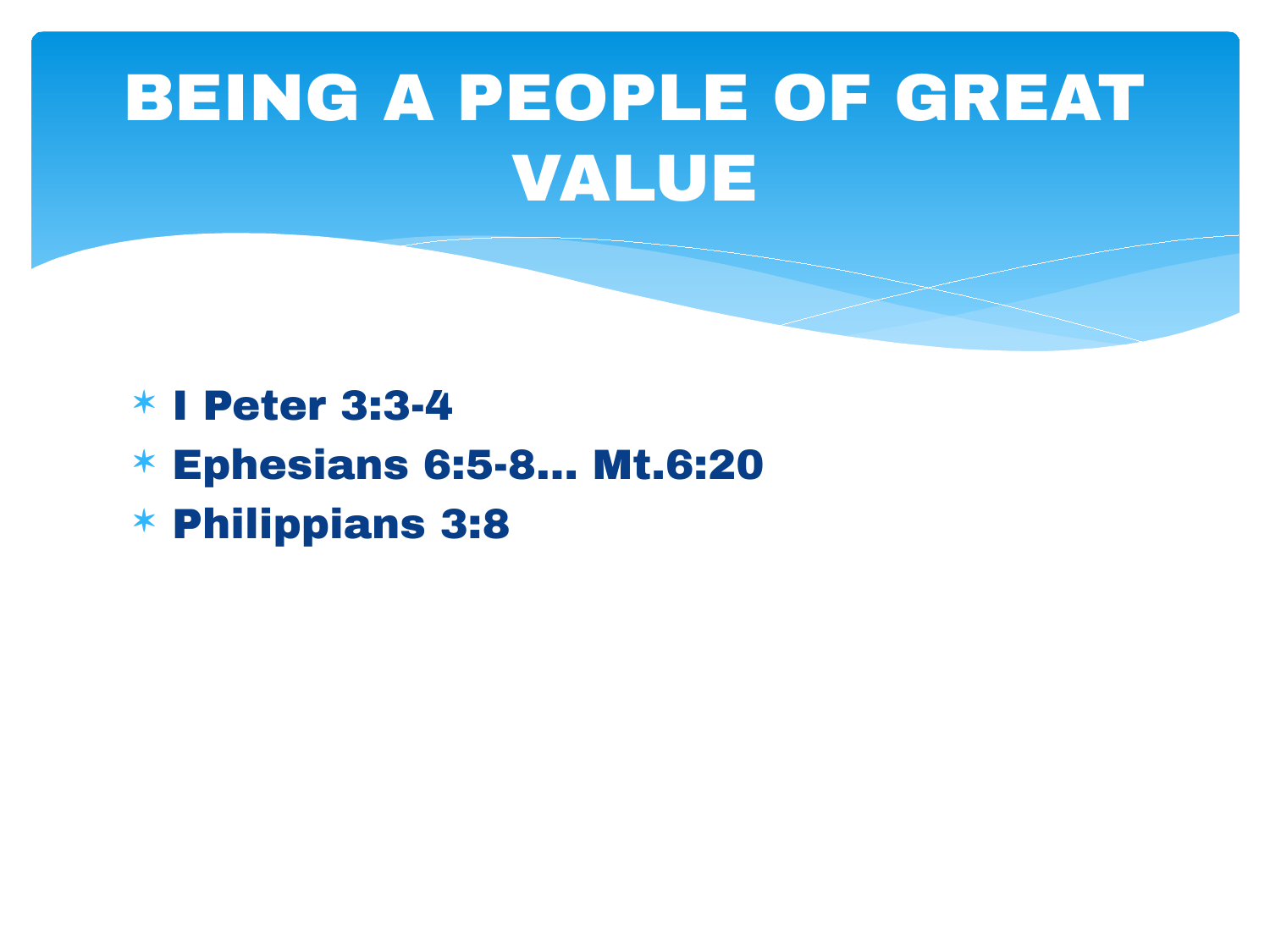

# BEING A PEOPLE OF GREAT VALUE
I Peter 3:3-4
Ephesians 6:5-8… Mt.6:20
Philippians 3:8